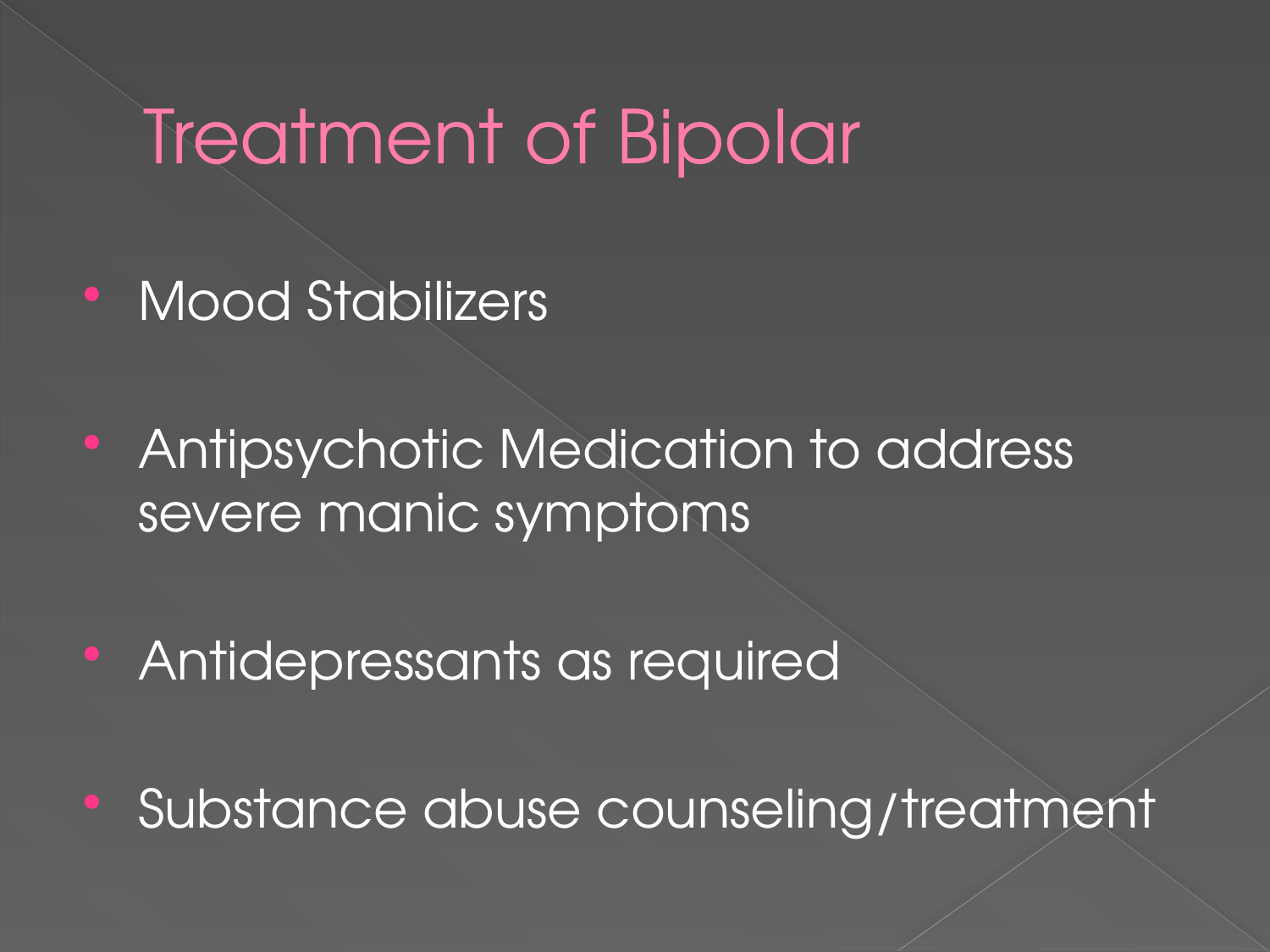

# Treatment of Bipolar
Mood Stabilizers

Antipsychotic Medication to address severe manic symptoms

Antidepressants as required

Substance abuse counseling/treatment